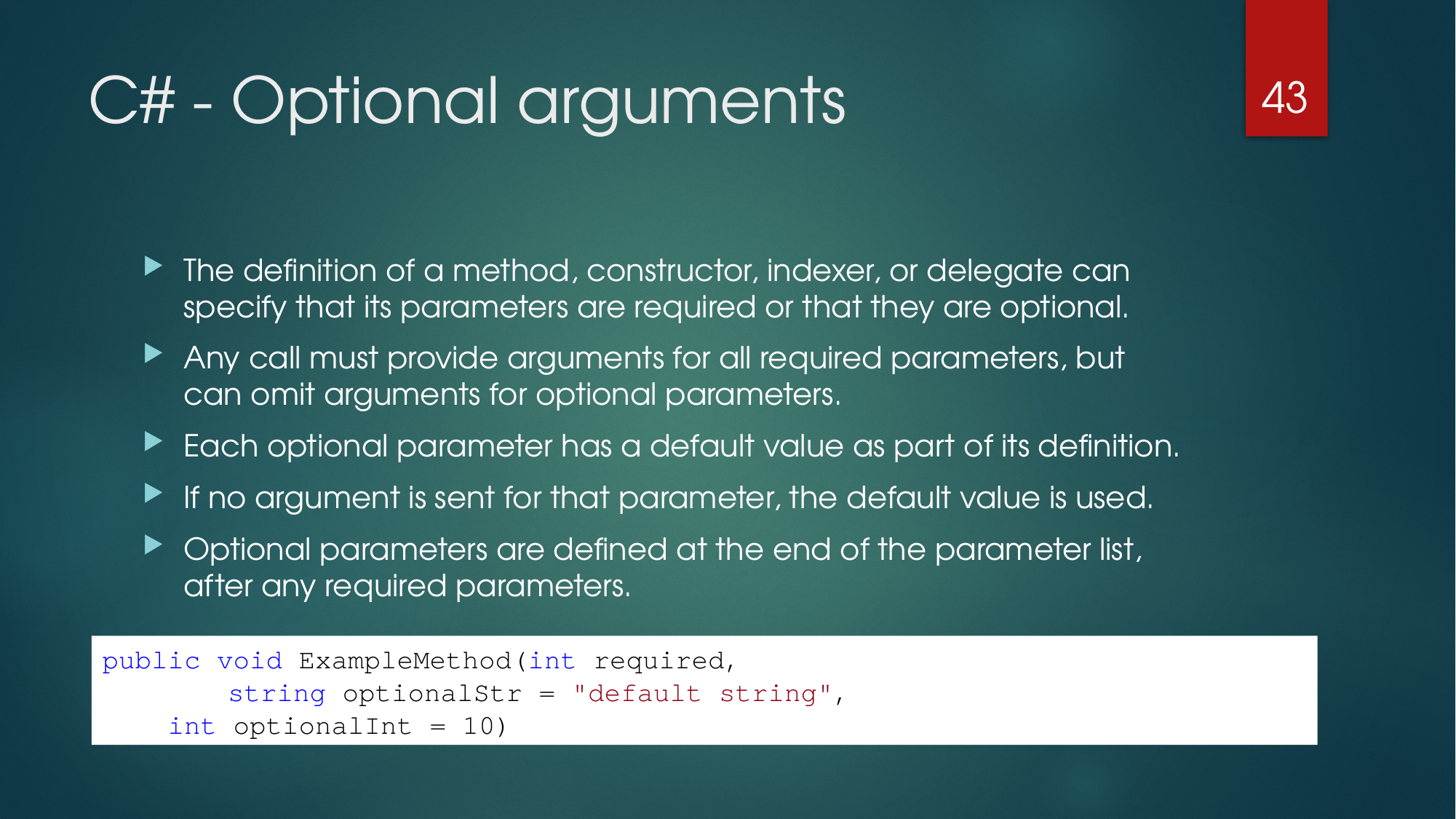

43
# C# - Optional arguments
The definition of a method, constructor, indexer, or delegate can specify that its parameters are required or that they are optional.
Any call must provide arguments for all required parameters, but can omit arguments for optional parameters.
Each optional parameter has a default value as part of its definition.
If no argument is sent for that parameter, the default value is used.
Optional parameters are defined at the end of the parameter list, after any required parameters.
public void ExampleMethod(int required,
	 string optionalStr = "default string",
    int optionalInt = 10)